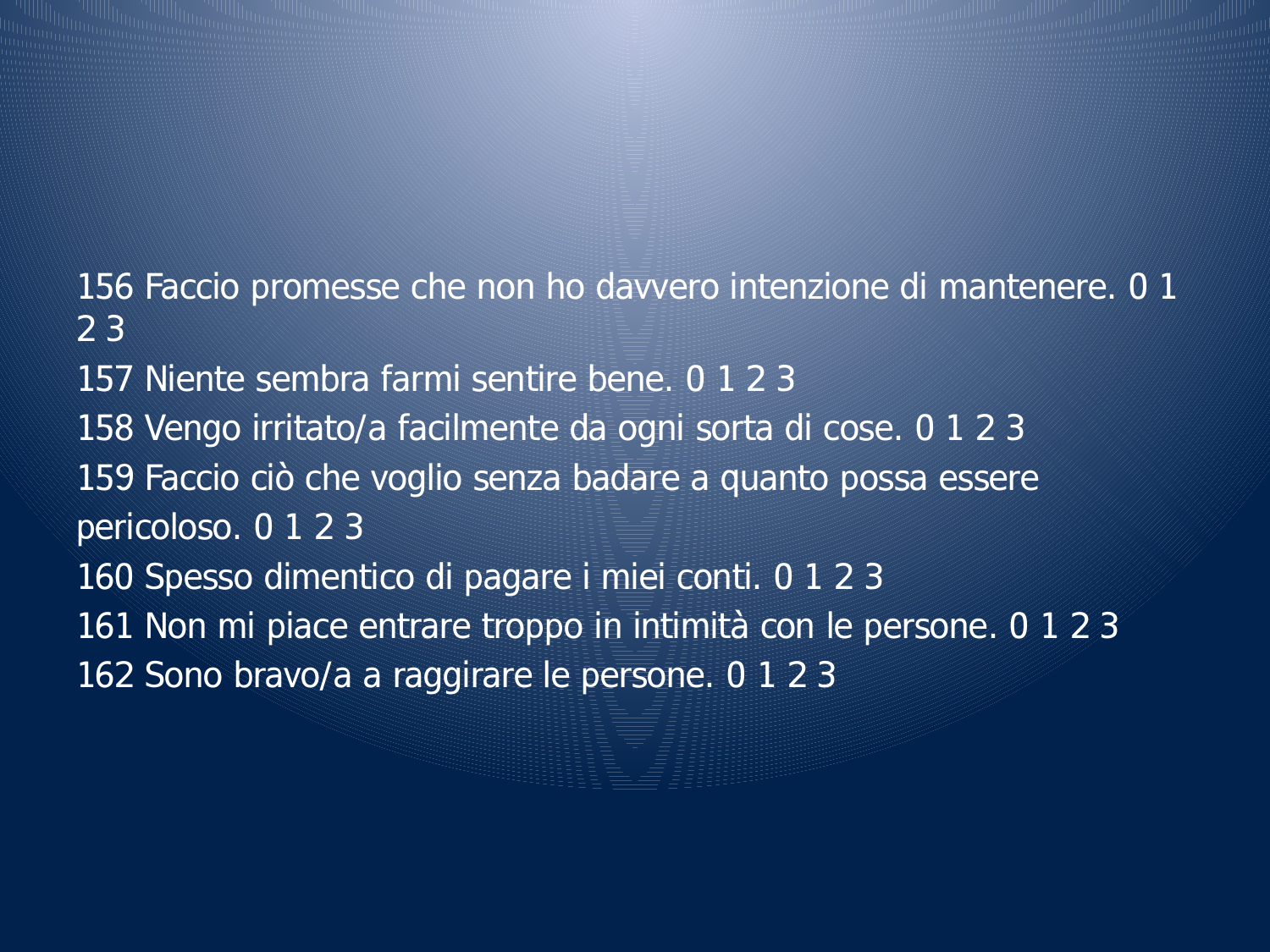

#
156 Faccio promesse che non ho davvero intenzione di mantenere. 0 1 2 3
157 Niente sembra farmi sentire bene. 0 1 2 3
158 Vengo irritato/a facilmente da ogni sorta di cose. 0 1 2 3
159 Faccio ciò che voglio senza badare a quanto possa essere
pericoloso. 0 1 2 3
160 Spesso dimentico di pagare i miei conti. 0 1 2 3
161 Non mi piace entrare troppo in intimità con le persone. 0 1 2 3
162 Sono bravo/a a raggirare le persone. 0 1 2 3